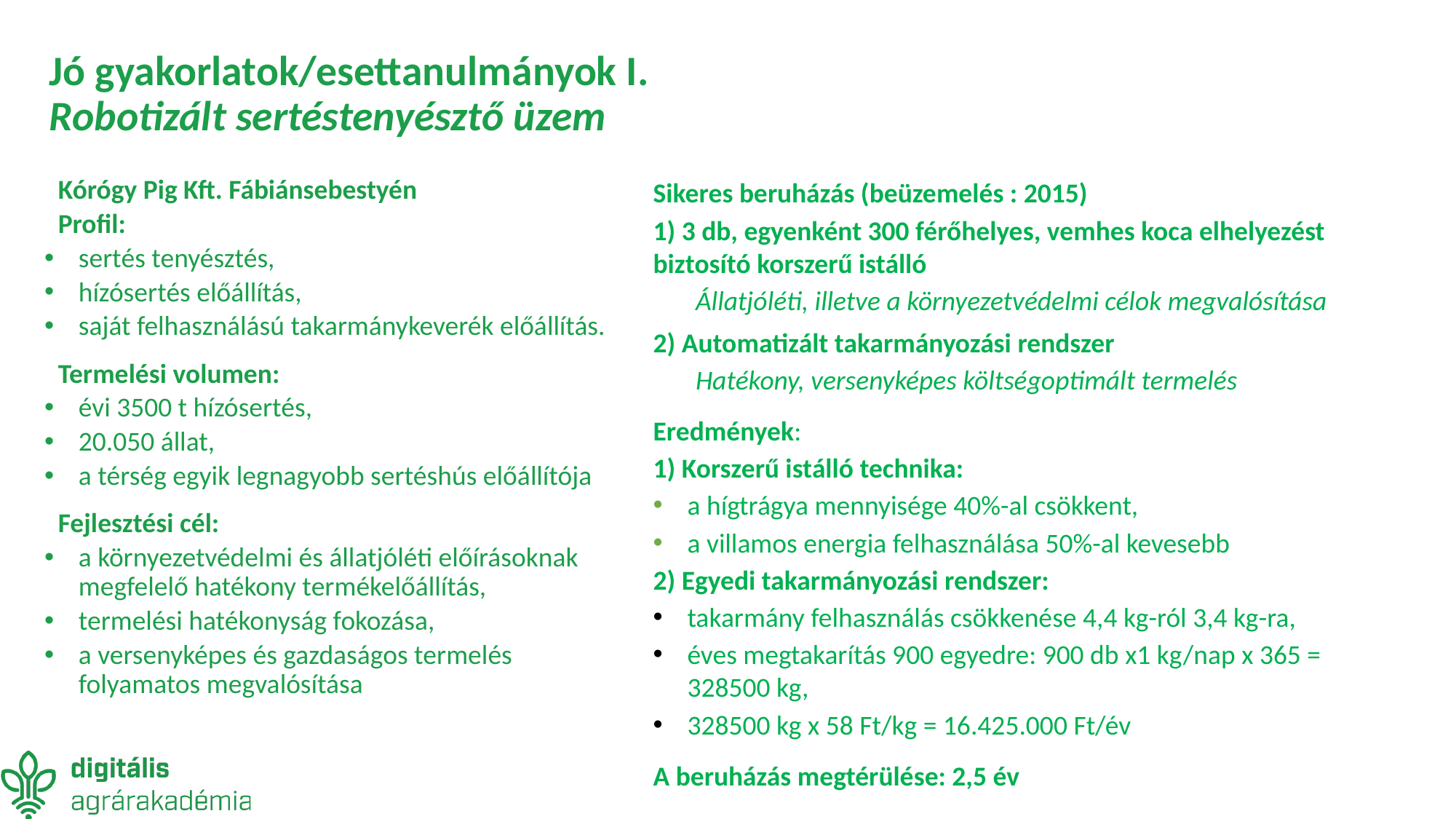

# Jó gyakorlatok/esettanulmányok I. Robotizált sertéstenyésztő üzem
Kórógy Pig Kft. Fábiánsebestyén
Profil:
sertés tenyésztés,
hízósertés előállítás,
saját felhasználású takarmánykeverék előállítás.
Termelési volumen:
évi 3500 t hízósertés,
20.050 állat,
a térség egyik legnagyobb sertéshús előállítója
Fejlesztési cél:
a környezetvédelmi és állatjóléti előírásoknak megfelelő hatékony termékelőállítás,
termelési hatékonyság fokozása,
a versenyképes és gazdaságos termelés folyamatos megvalósítása

Sikeres beruházás (beüzemelés : 2015)
1) 3 db, egyenként 300 férőhelyes, vemhes koca elhelyezést
biztosító korszerű istálló
Állatjóléti, illetve a környezetvédelmi célok megvalósítása
2) Automatizált takarmányozási rendszer
Hatékony, versenyképes költségoptimált termelés
Eredmények:
1) Korszerű istálló technika:
a hígtrágya mennyisége 40%-al csökkent,
a villamos energia felhasználása 50%-al kevesebb
2) Egyedi takarmányozási rendszer:
takarmány felhasználás csökkenése 4,4 kg-ról 3,4 kg-ra,
éves megtakarítás 900 egyedre: 900 db x1 kg/nap x 365 = 328500 kg,
328500 kg x 58 Ft/kg = 16.425.000 Ft/év
A beruházás megtérülése: 2,5 év